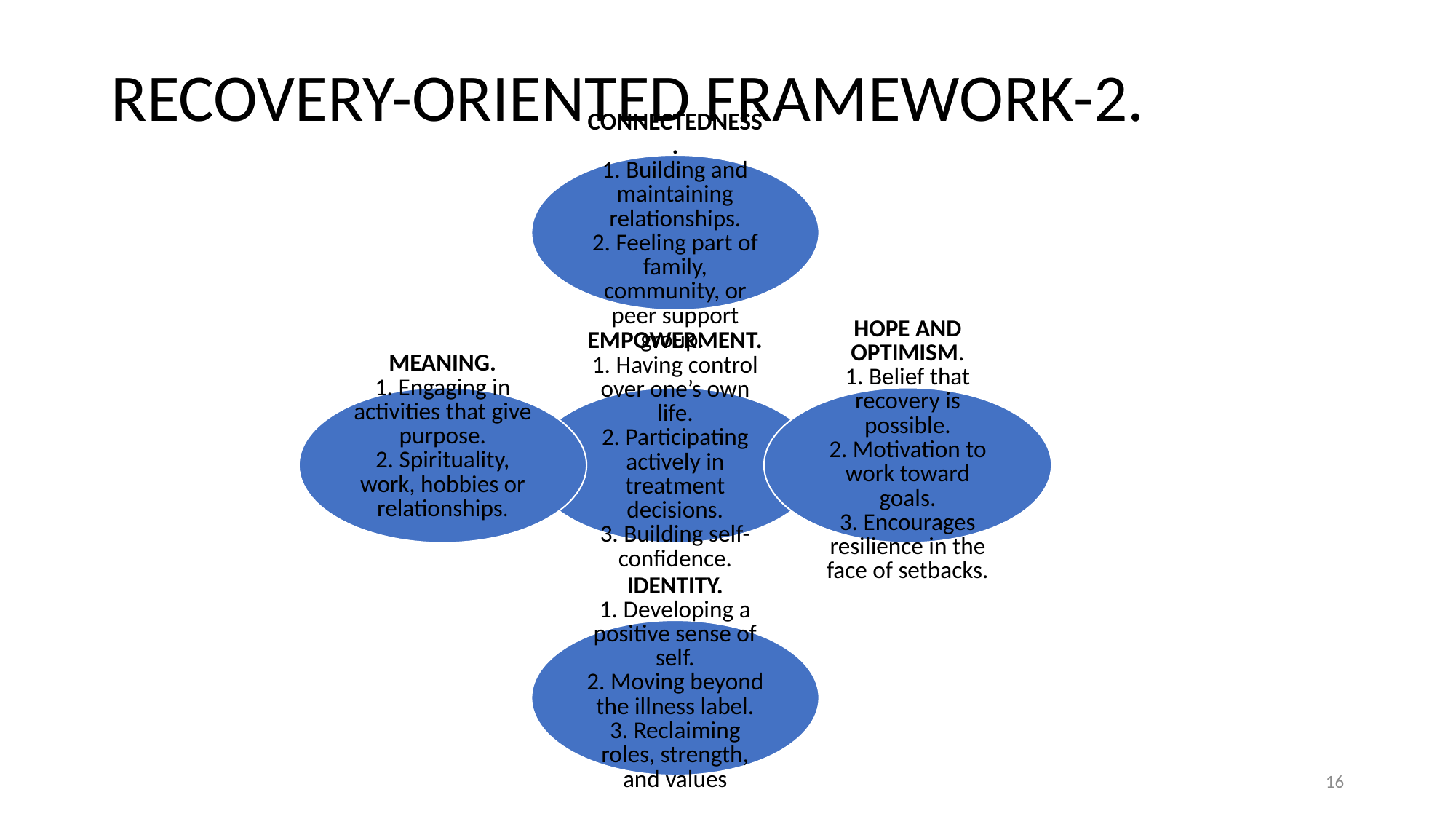

# RECOVERY-ORIENTED FRAMEWORK-2.
EMPOWERMENT.
1. Having control over one’s own life.
2. Participating actively in treatment decisions.
3. Building self-confidence.
CONNECTEDNESS.
1. Building and maintaining relationships.
2. Feeling part of family, community, or peer support group.
HOPE AND OPTIMISM.
1. Belief that recovery is possible.
2. Motivation to work toward goals.
3. Encourages resilience in the face of setbacks.
IDENTITY.
1. Developing a positive sense of self.
2. Moving beyond the illness label.
3. Reclaiming roles, strength, and values
MEANING.
1. Engaging in activities that give purpose.
2. Spirituality, work, hobbies or relationships.
16